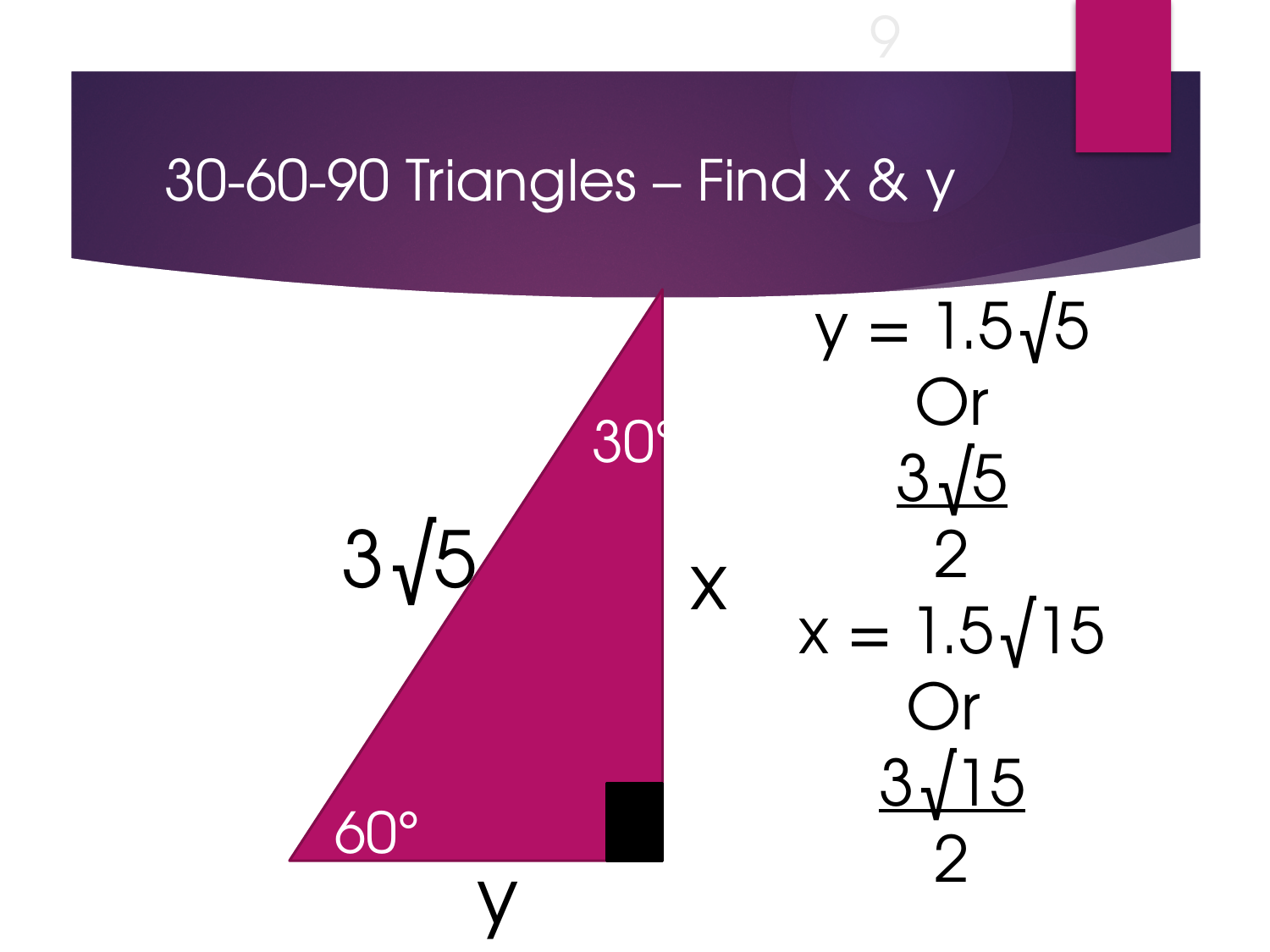

9
# 30-60-90 Triangles – Find x & y
  y = 1.5√5
Or
3√5
2
x = 1.5√15
Or
3√15
2

  60°
  30°
  3√5
  x
  y